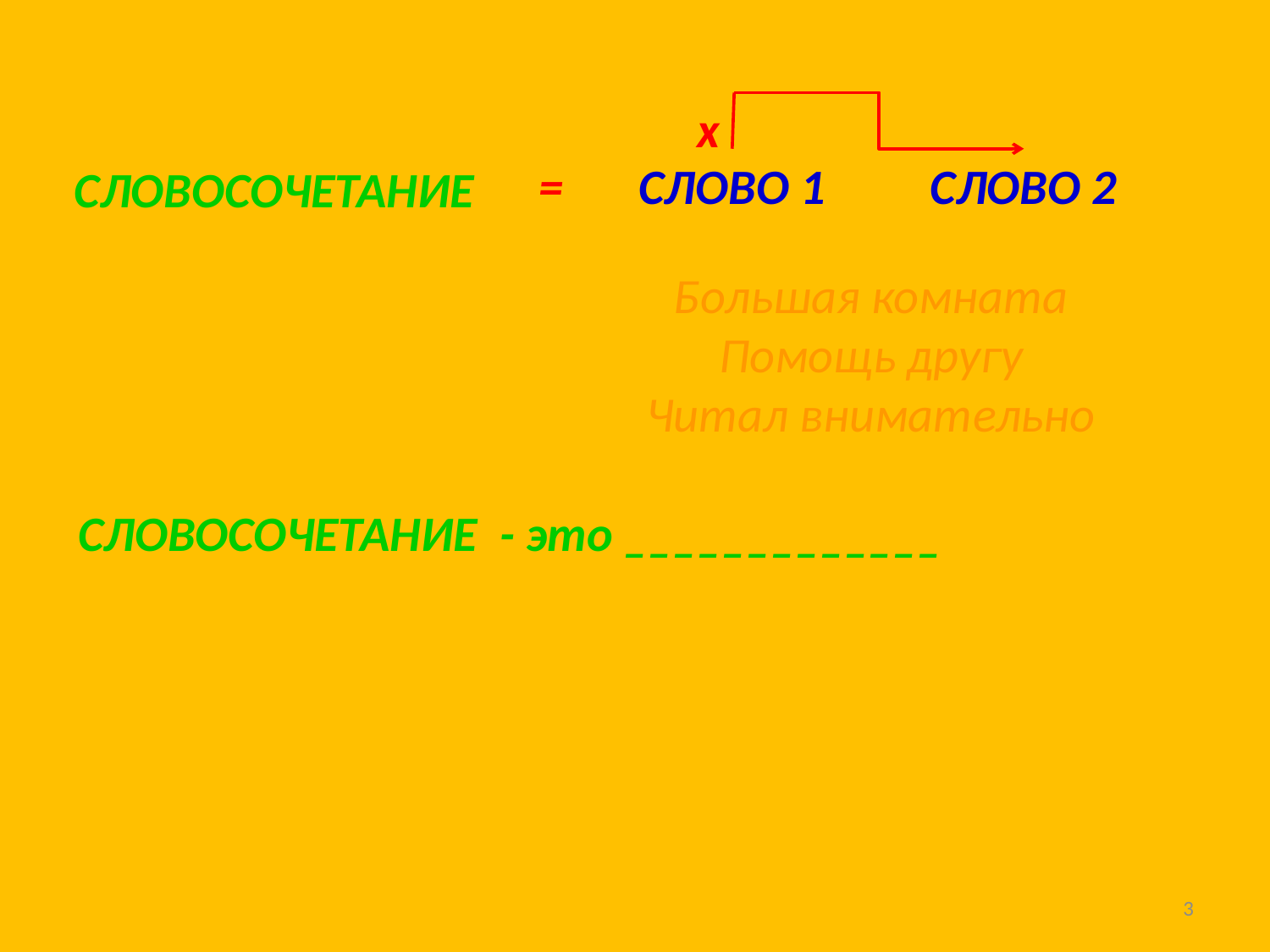

х
=
СЛОВО 1
СЛОВО 2
СЛОВОСОЧЕТАНИЕ
Большая комната
Помощь другу
Читал внимательно
СЛОВОСОЧЕТАНИЕ  - это _____________
3